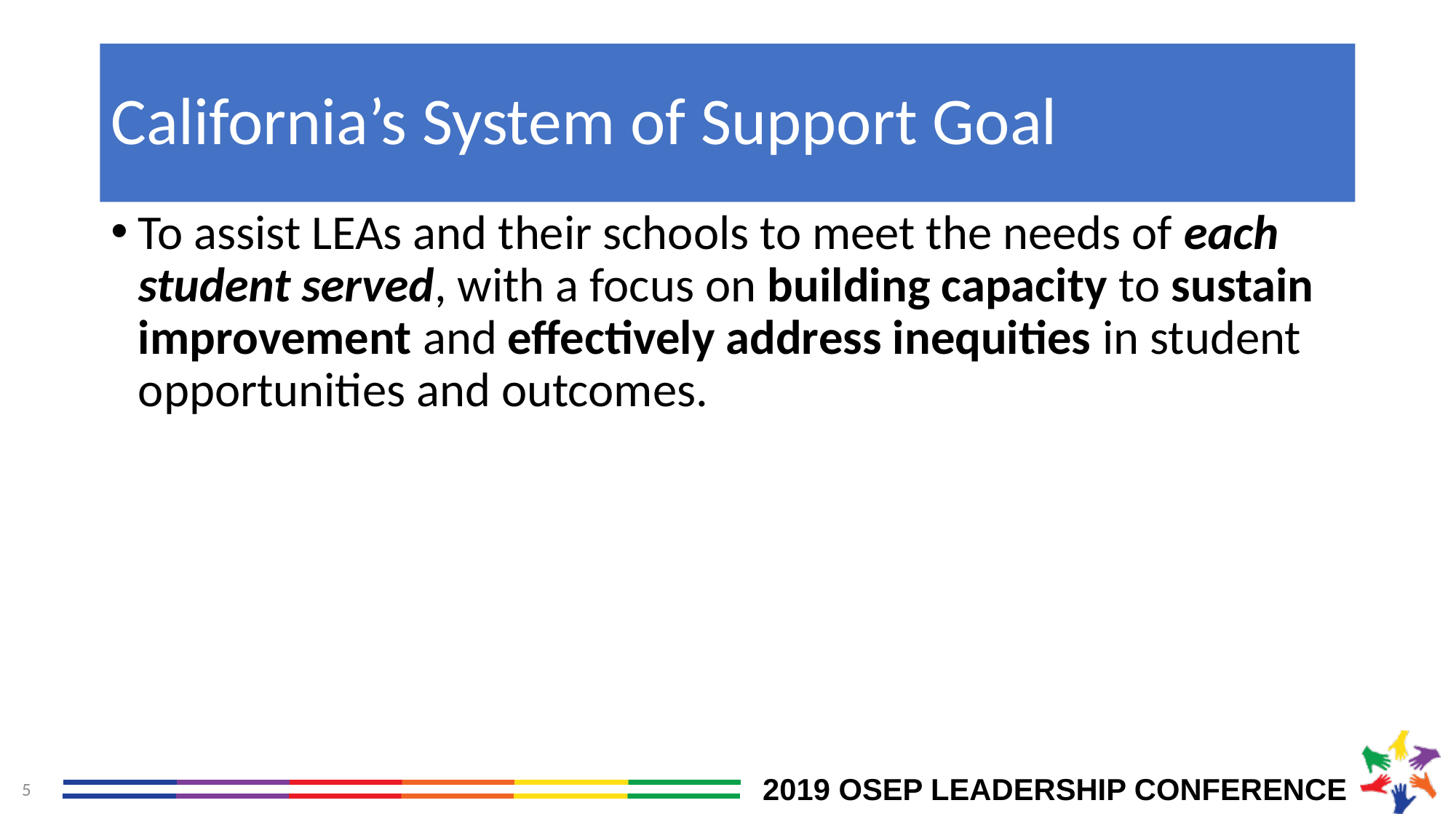

# California’s System of Support Goal
To assist LEAs and their schools to meet the needs of each student served, with a focus on building capacity to sustain improvement and effectively address inequities in student opportunities and outcomes.

5